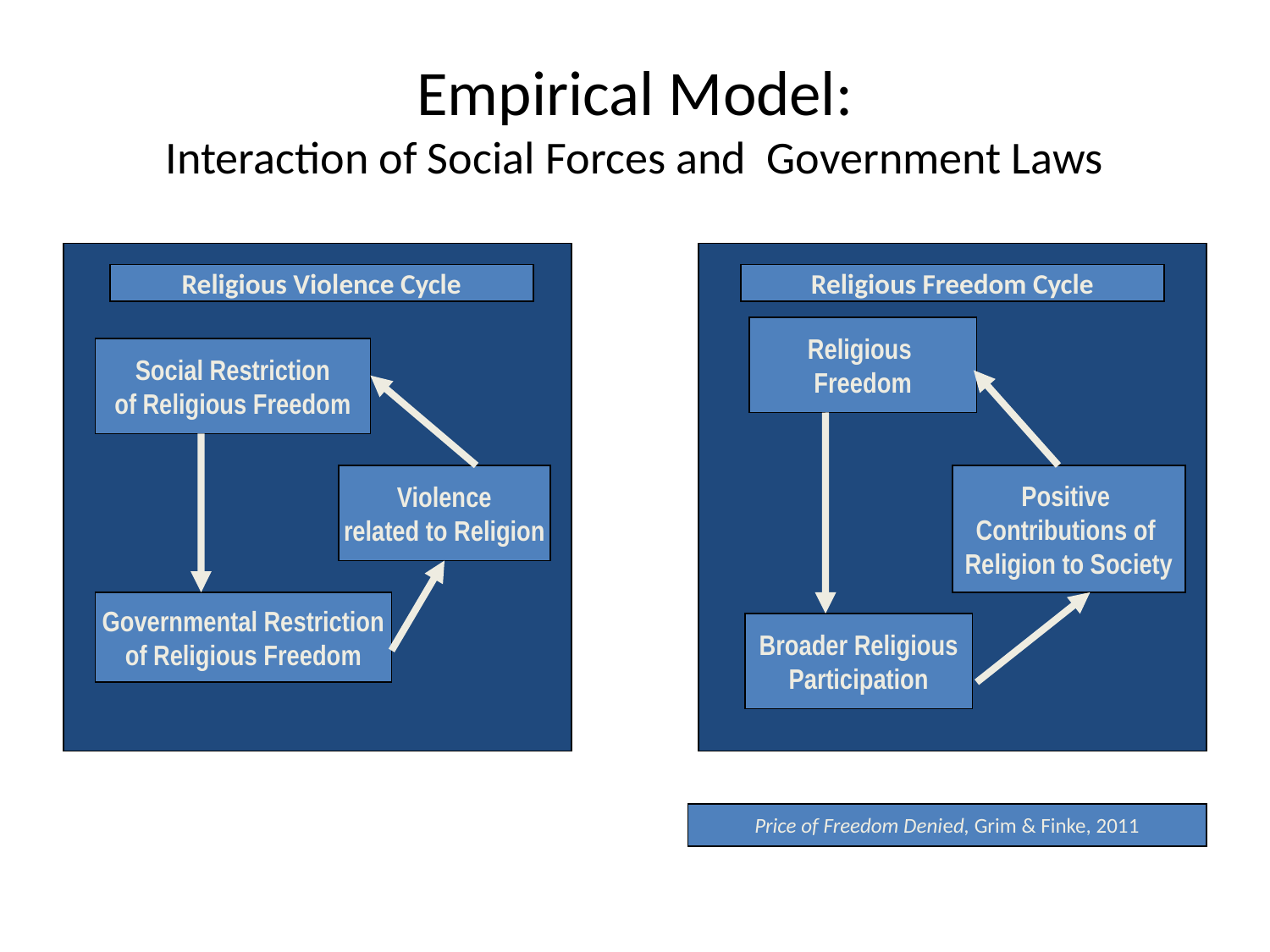

# Empirical Model: Interaction of Social Forces and  Government Laws

Religious Violence Cycle
Religious Freedom Cycle
Religious
Freedom
Social Restriction
of Religious Freedom

Violence
related to Religion
Positive
Contributions of
Religion to Society

Governmental Restriction
of Religious Freedom

Broader Religious
Participation
Price of Freedom Denied, Grim & Finke, 2011